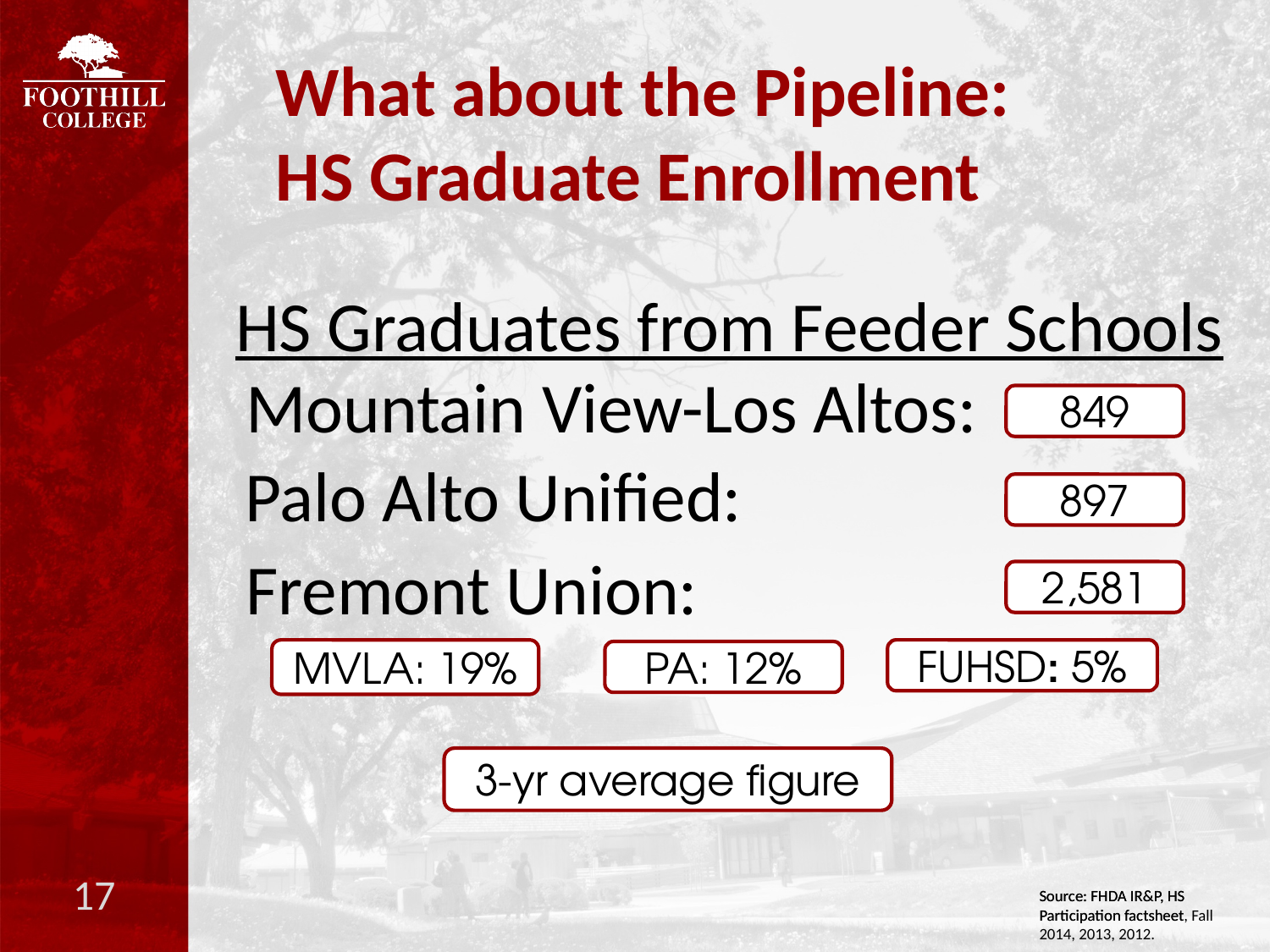

# What about the Pipeline: HS Graduate Enrollment
HS Graduates from Feeder Schools
Mountain View-Los Altos:
849
Palo Alto Unified:
897
Fremont Union:
2,581
FUHSD: 5%
MVLA: 19%
PA: 12%
3-yr average figure
Source: FHDA IR&P, HS Participation factsheet
Source: FHDA IR&P, HS Participation factsheet, Fall 2014, 2013, 2012.